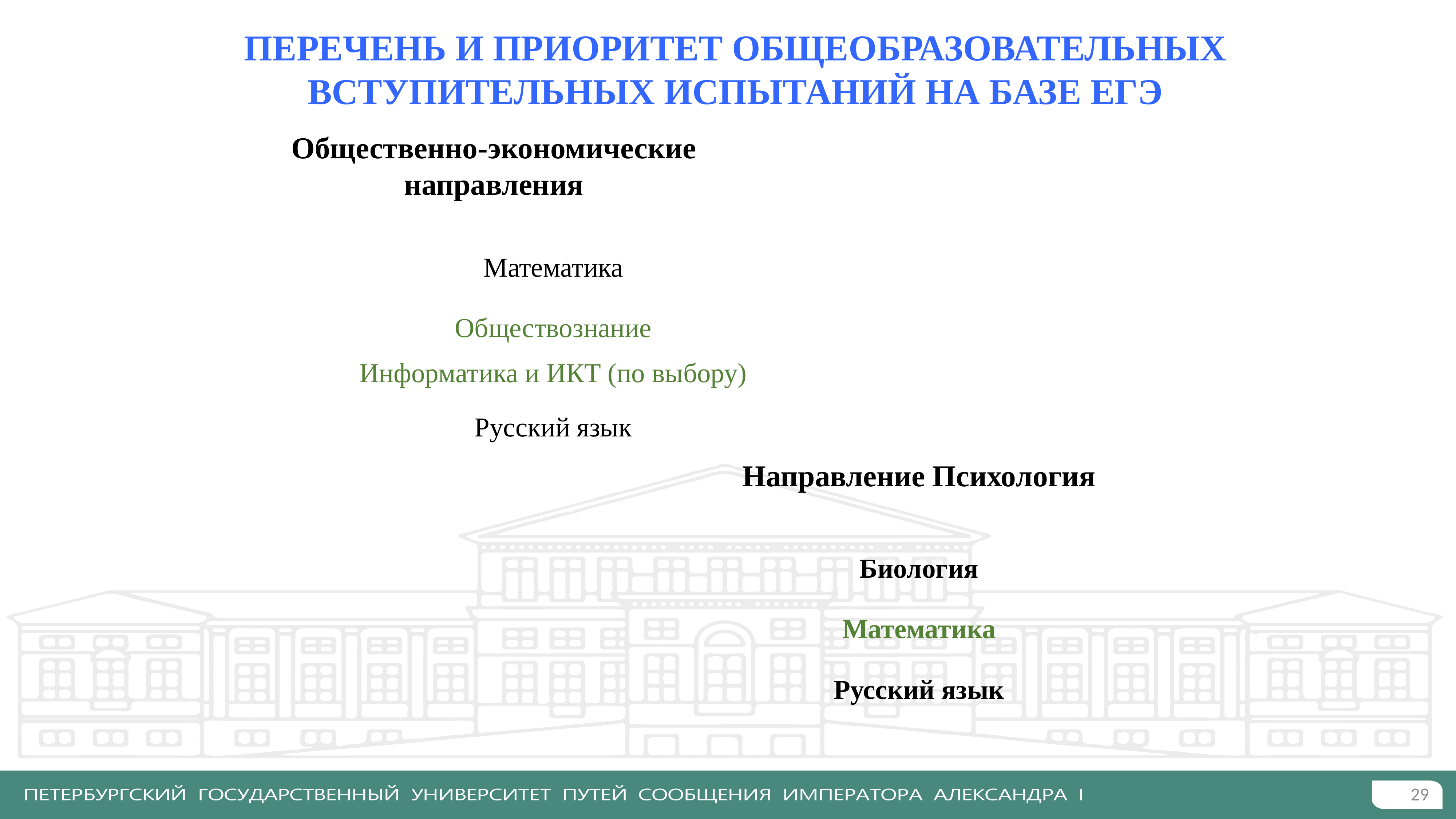

ПЕРЕЧЕНЬ И ПРИОРИТЕТ ОБЩЕОБРАЗОВАТЕЛЬНЫХ ВСТУПИТЕЛЬНЫХ ИСПЫТАНИЙ НА БАЗЕ ЕГЭ
Общественно-экономические направления
| Математика |
| --- |
| Обществознание Информатика и ИКТ (по выбору) |
| Русский язык |
Направление Психология
| Биология |
| --- |
| Математика |
| Русский язык |
29